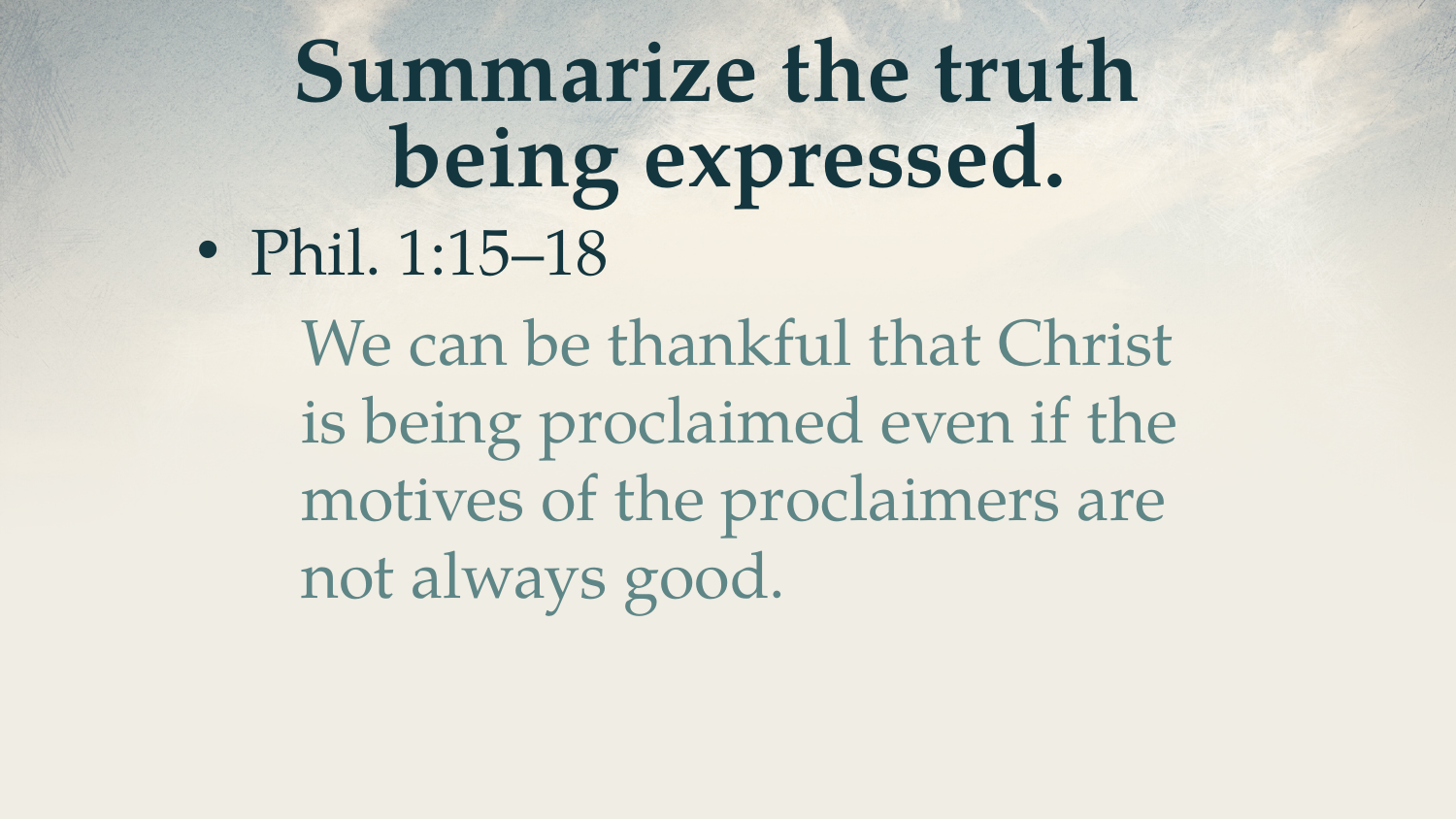

# Summarize the truth being expressed.
Phil. 1:15–18
We can be thankful that Christ is being proclaimed even if the motives of the proclaimers are not always good.